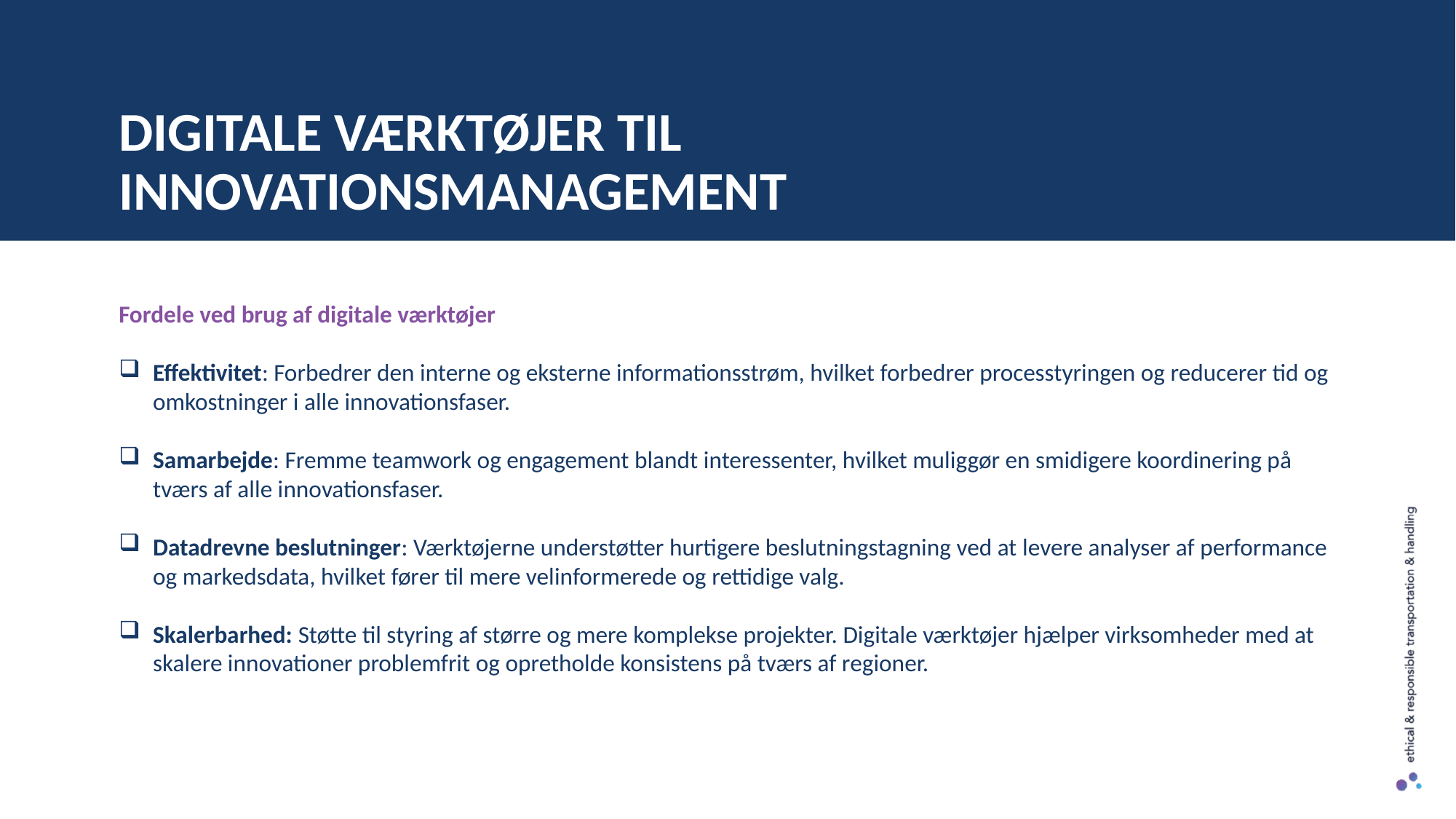

DIGITALE VÆRKTØJER TIL INNOVATIONSMANAGEMENT
Fordele ved brug af digitale værktøjer

Effektivitet: Forbedrer den interne og eksterne informationsstrøm, hvilket forbedrer processtyringen og reducerer tid og omkostninger i alle innovationsfaser.

Samarbejde: Fremme teamwork og engagement blandt interessenter, hvilket muliggør en smidigere koordinering på tværs af alle innovationsfaser.

Datadrevne beslutninger: Værktøjerne understøtter hurtigere beslutningstagning ved at levere analyser af performance og markedsdata, hvilket fører til mere velinformerede og rettidige valg.

Skalerbarhed: Støtte til styring af større og mere komplekse projekter. Digitale værktøjer hjælper virksomheder med at skalere innovationer problemfrit og opretholde konsistens på tværs af regioner.